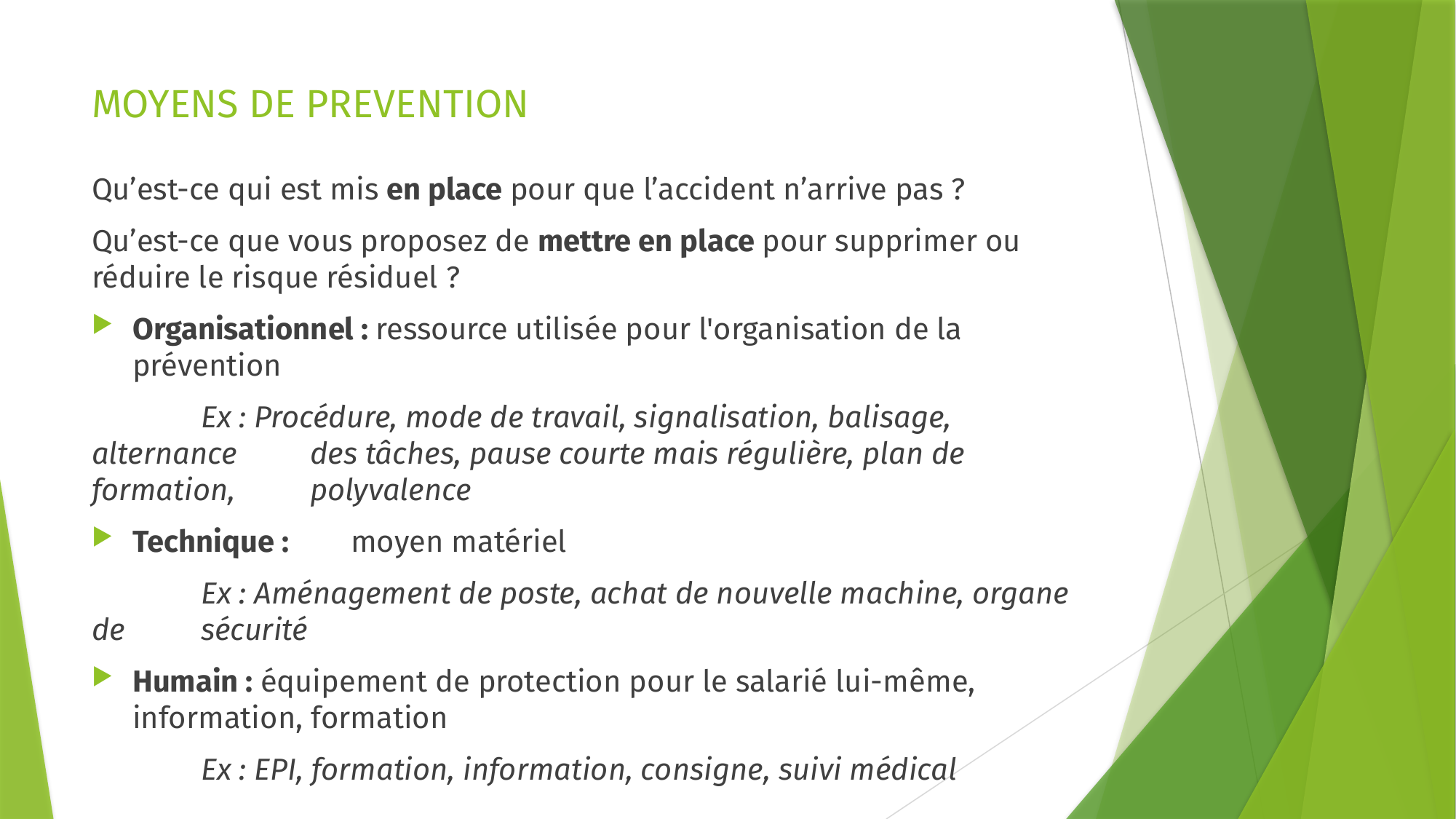

# MOYENS DE PREVENTION
Qu’est-ce qui est mis en place pour que l’accident n’arrive pas ?
Qu’est-ce que vous proposez de mettre en place pour supprimer ou réduire le risque résiduel ?
Organisationnel : ressource utilisée pour l'organisation de la prévention
	Ex : Procédure, mode de travail, signalisation, balisage, alternance 	des tâches, pause courte mais régulière, plan de formation, 	polyvalence
Technique : 	moyen matériel
	Ex : Aménagement de poste, achat de nouvelle machine, organe de 	sécurité
Humain : équipement de protection pour le salarié lui-même, information, formation
	Ex : EPI, formation, information, consigne, suivi médical